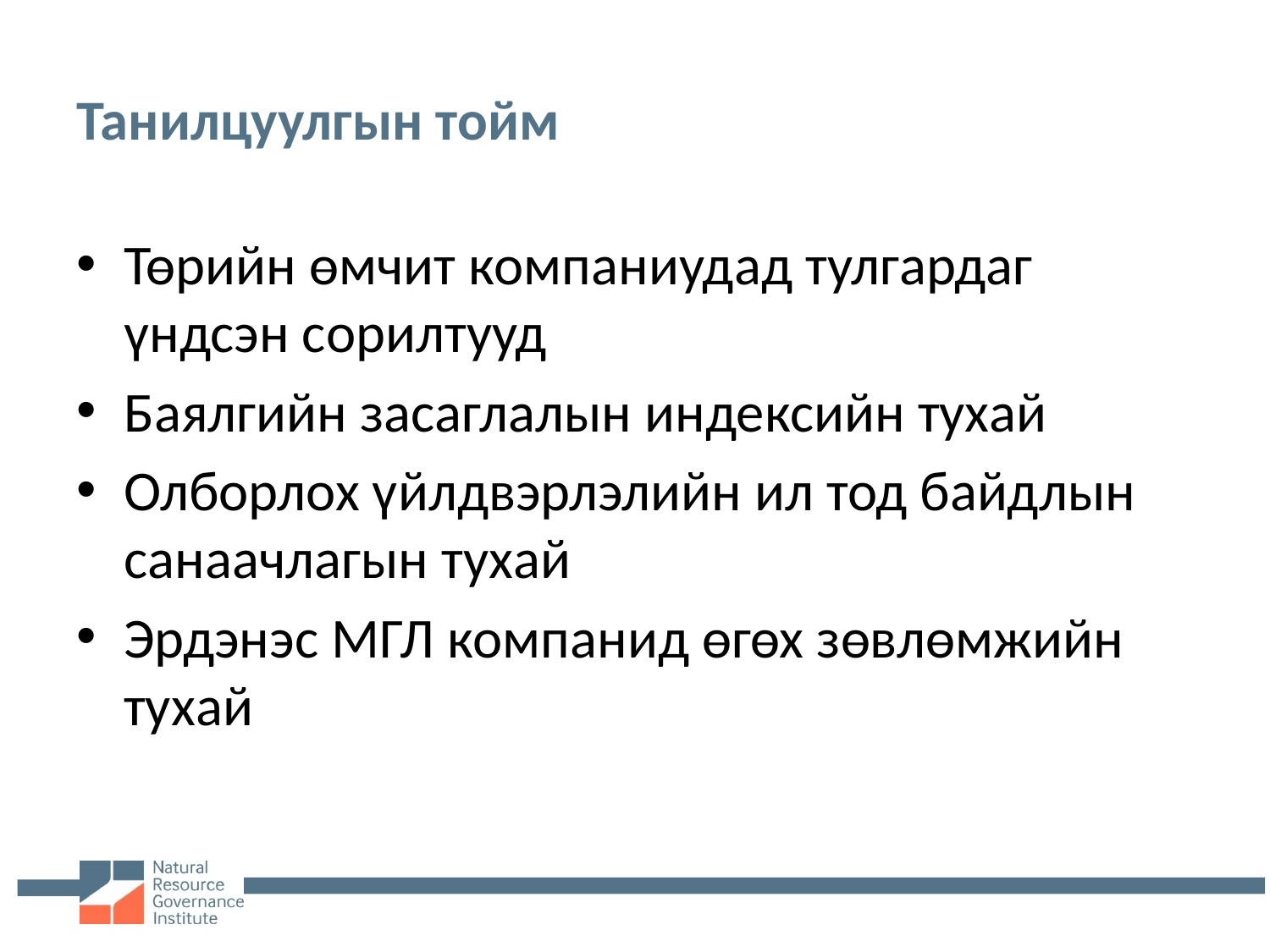

# Танилцуулгын тойм
Төрийн өмчит компаниудад тулгардаг үндсэн сорилтууд
Баялгийн засаглалын индексийн тухай
Олборлох үйлдвэрлэлийн ил тод байдлын санаачлагын тухай
Эрдэнэс МГЛ компанид өгөх зөвлөмжийн тухай